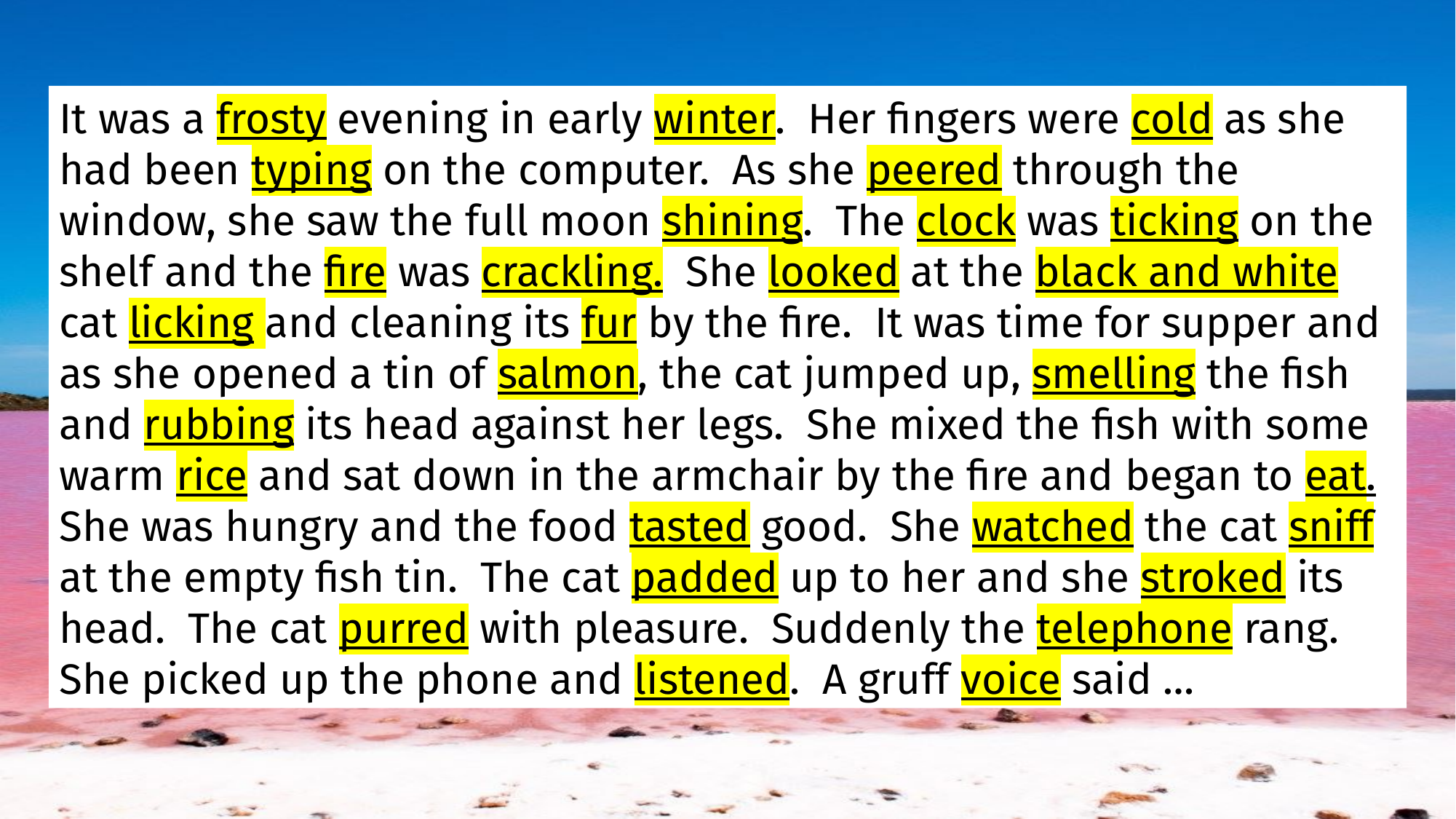

#
It was a frosty evening in early winter.  Her fingers were cold as she had been typing on the computer.  As she peered through the window, she saw the full moon shining.  The clock was ticking on the shelf and the fire was crackling.  She looked at the black and white cat licking and cleaning its fur by the fire.  It was time for supper and as she opened a tin of salmon, the cat jumped up, smelling the fish and rubbing its head against her legs.  She mixed the fish with some warm rice and sat down in the armchair by the fire and began to eat.  She was hungry and the food tasted good.  She watched the cat sniff at the empty fish tin.  The cat padded up to her and she stroked its head.  The cat purred with pleasure.  Suddenly the telephone rang.  She picked up the phone and listened.  A gruff voice said …